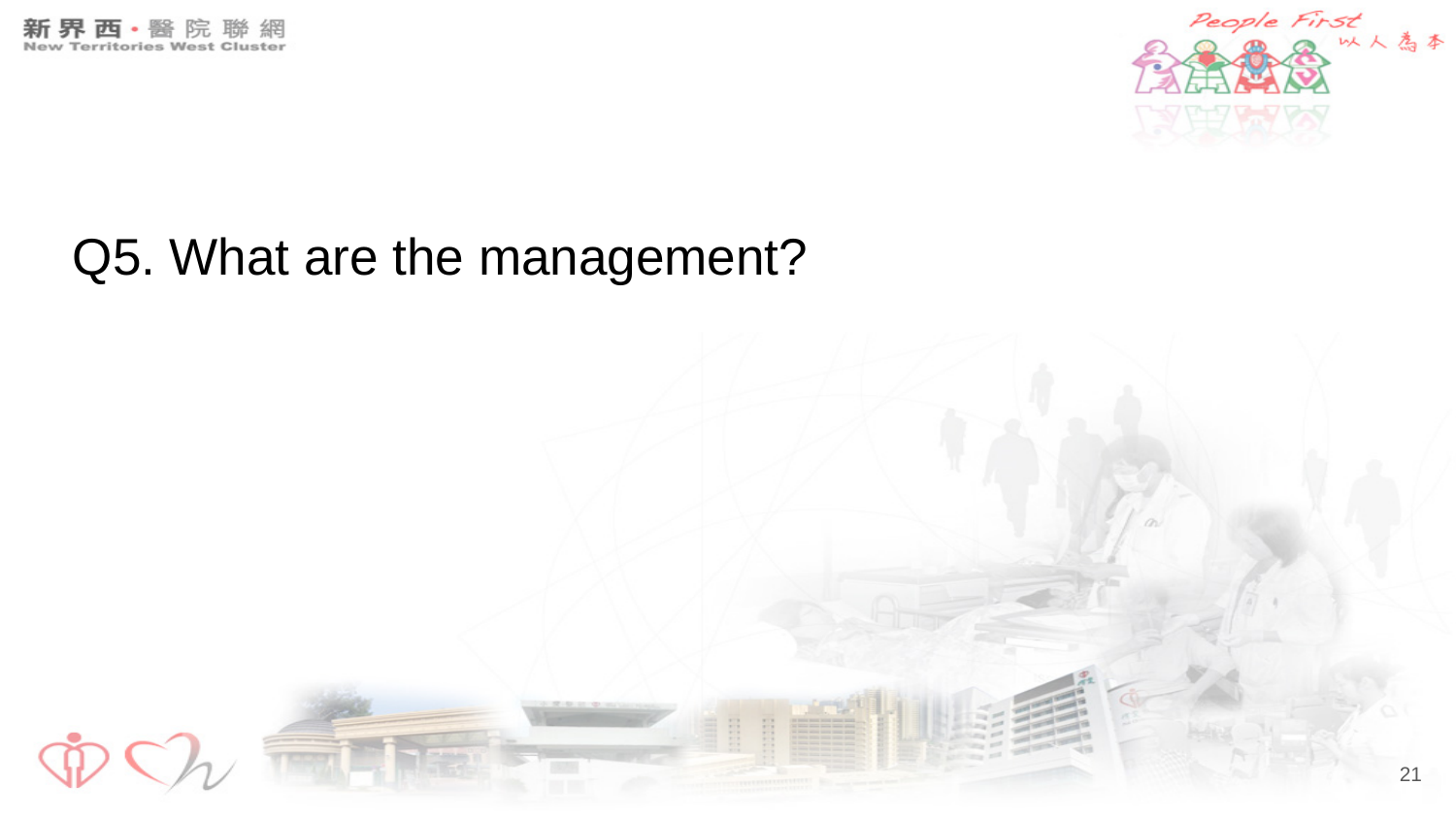

# Q5. What are the management?
21